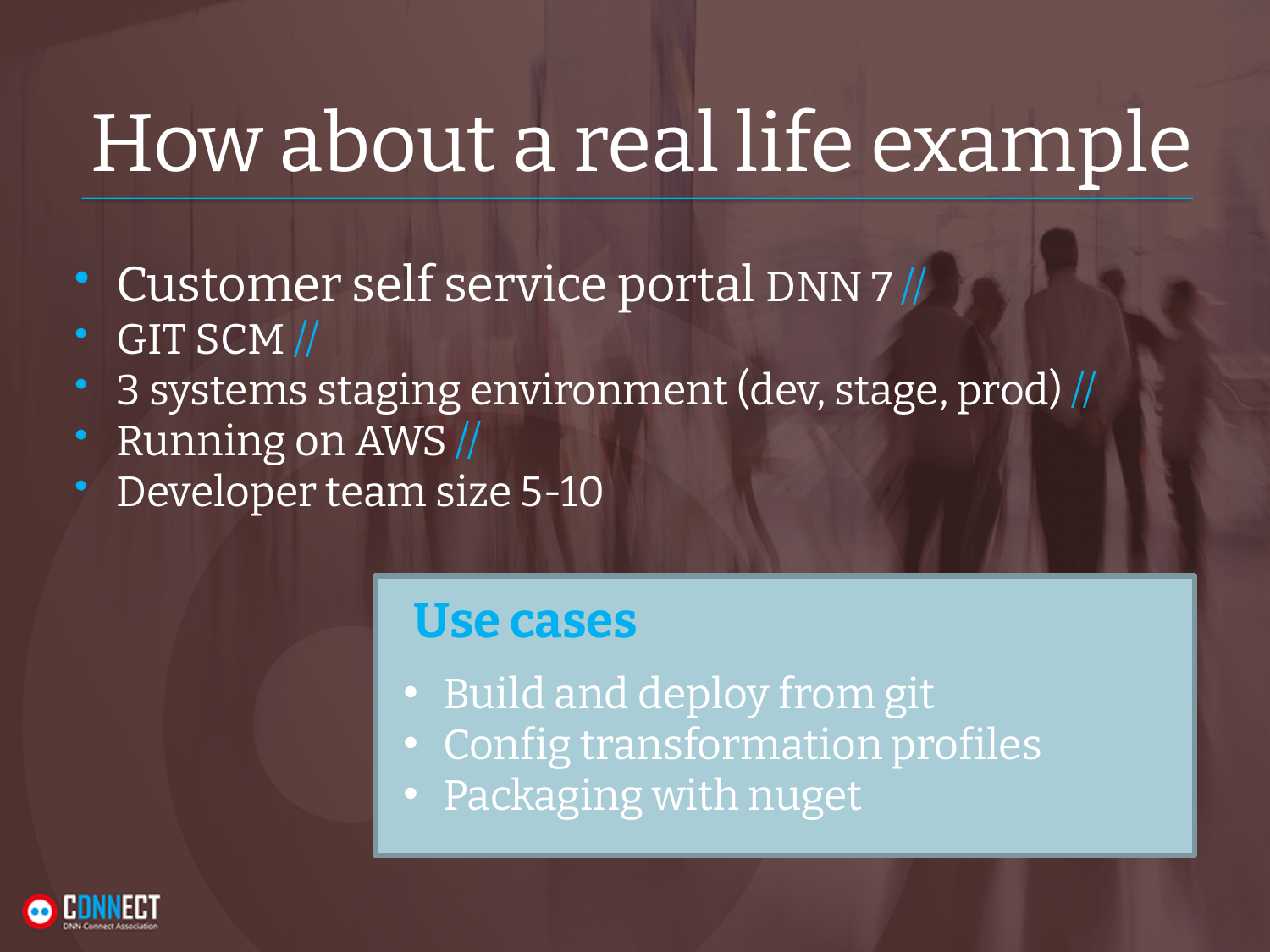

# How about a real life example
Customer self service portal DNN 7 //
GIT SCM //
3 systems staging environment (dev, stage, prod) //
Running on AWS //
Developer team size 5-10

Use cases
Build and deploy from git
Config transformation profiles
Packaging with nuget